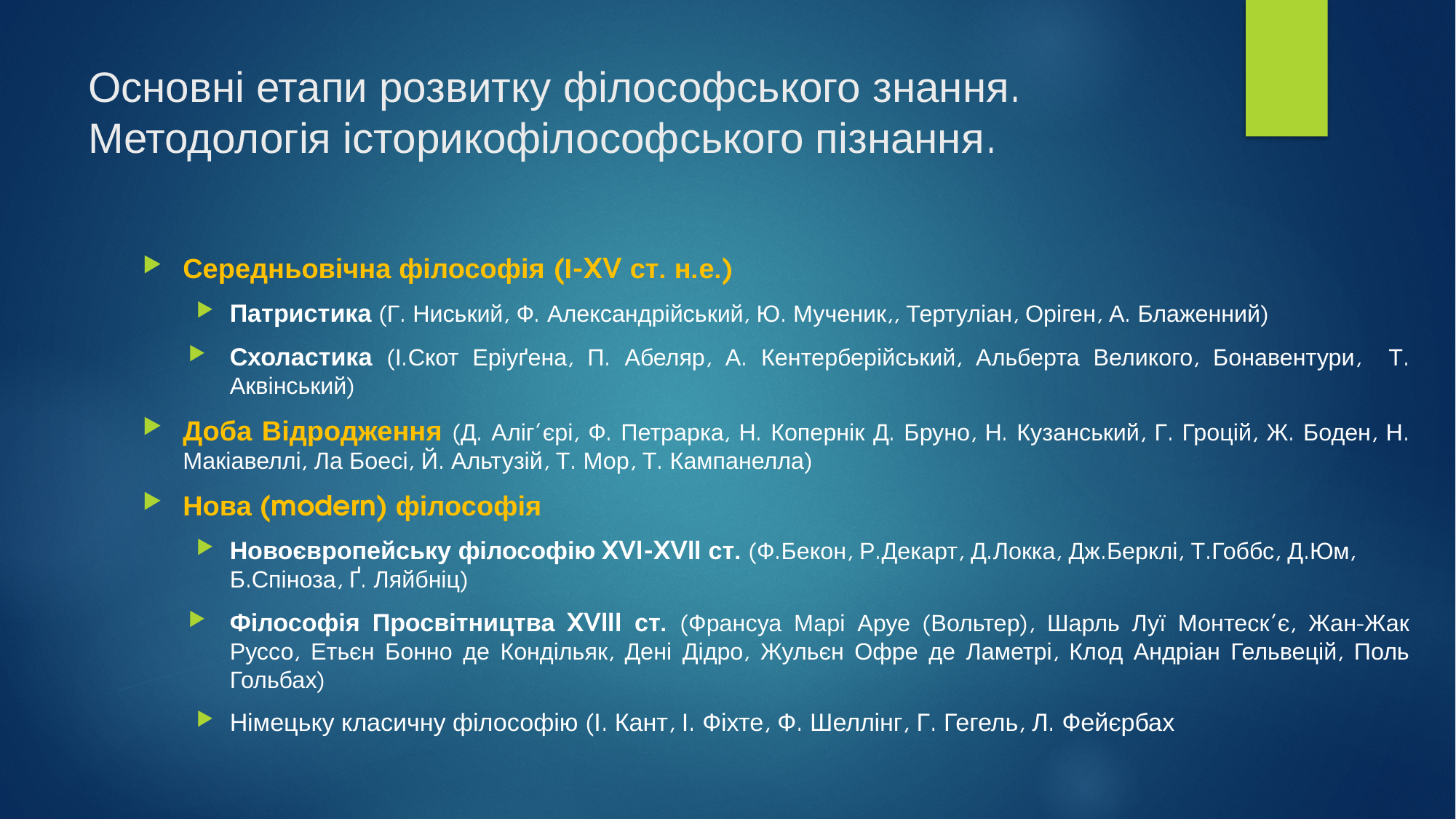

# Основні етапи розвитку філософського знання. Методологія історикофілософського пізнання.
Середньовічна філософія (І-XV ст. н.е.)
Патристика (Г. Ниський, Ф. Александрійський, Ю. Мученик,, Тертуліан, Оріген, А. Блаженний)
Схоластика (І.Скот Еріуґена, П. Абеляр, А. Кентерберійський, Альберта Великого, Бонавентури,  Т. Аквінський)
Доба Відродження (Д. Аліг’єрі, Ф. Петрарка, Н. Копернік Д. Бруно, Н. Кузанський, Г. Гроцій, Ж. Боден, Н. Макіавеллі, Ла Боесі, Й. Альтузій, Т. Мор, Т. Кампанелла)
Нова (modern) філософія
Новоєвропейську філософію XVI-XVII ст. (Ф.Бекон, Р.Декарт, Д.Локка, Дж.Берклі, Т.Гоббс, Д.Юм, Б.Спіноза, Ґ. Ляйбніц)
Філософія Просвітництва XVIII ст. (Франсуа Марі Аруе (Вольтер), Шарль Луї Монтеск’є, Жан-Жак Руссо, Етьєн Бонно де Кондільяк, Дені Дідро, Жульєн Офре де Ламетрі, Клод Андріан Гельвецій, Поль Гольбах)
Німецьку класичну філософію (І. Кант, І. Фіхте, Ф. Шеллінг, Г. Гегель, Л. Фейєрбах